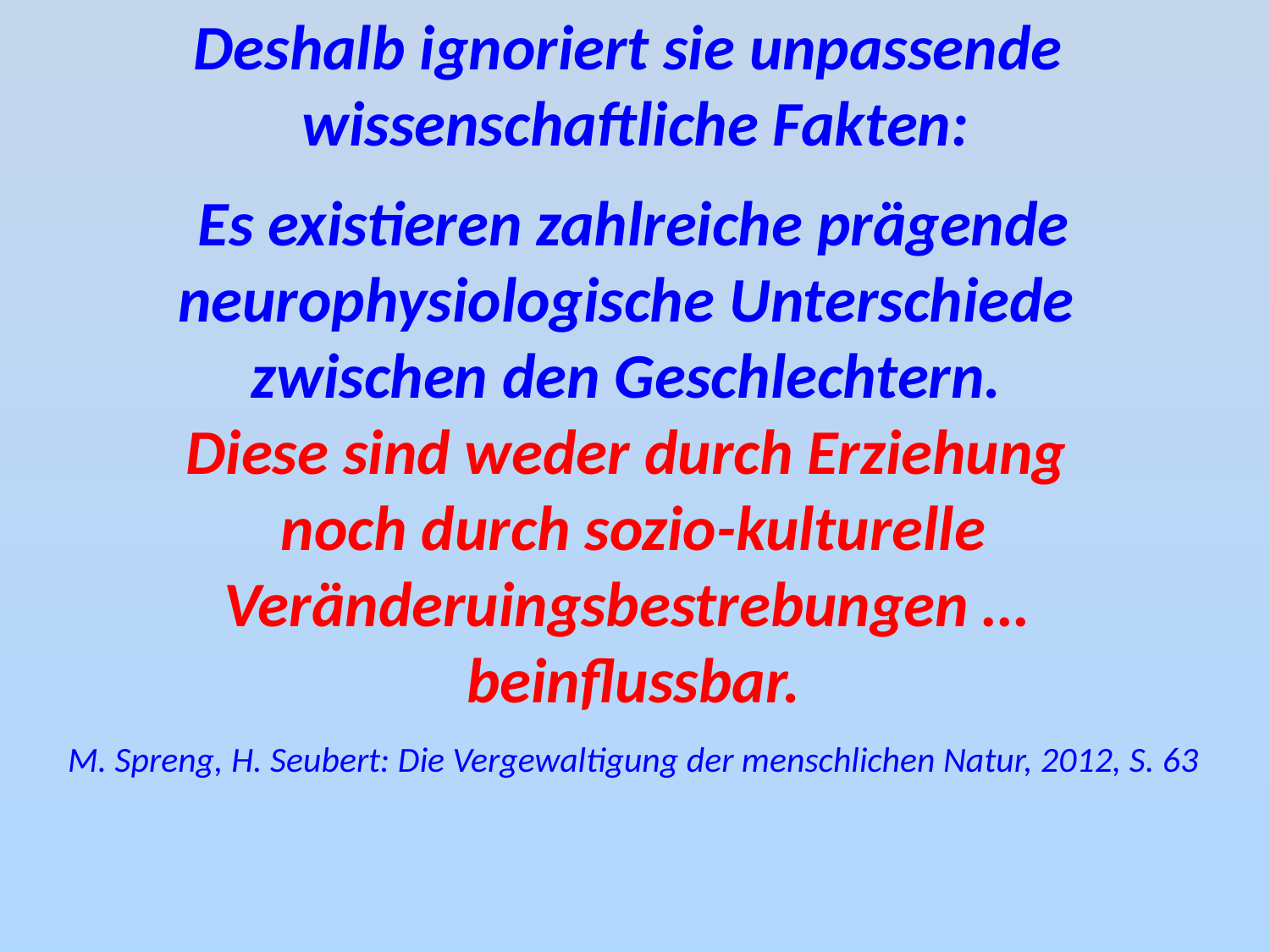

Deshalb ignoriert sie unpassende
wissenschaftliche Fakten:
Es existieren zahlreiche prägende neurophysiologische Unterschiede
zwischen den Geschlechtern.
Diese sind weder durch Erziehung
noch durch sozio-kulturelle Veränderuingsbestrebungen …
beinflussbar.

M. Spreng, H. Seubert: Die Vergewaltigung der menschlichen Natur, 2012, S. 63